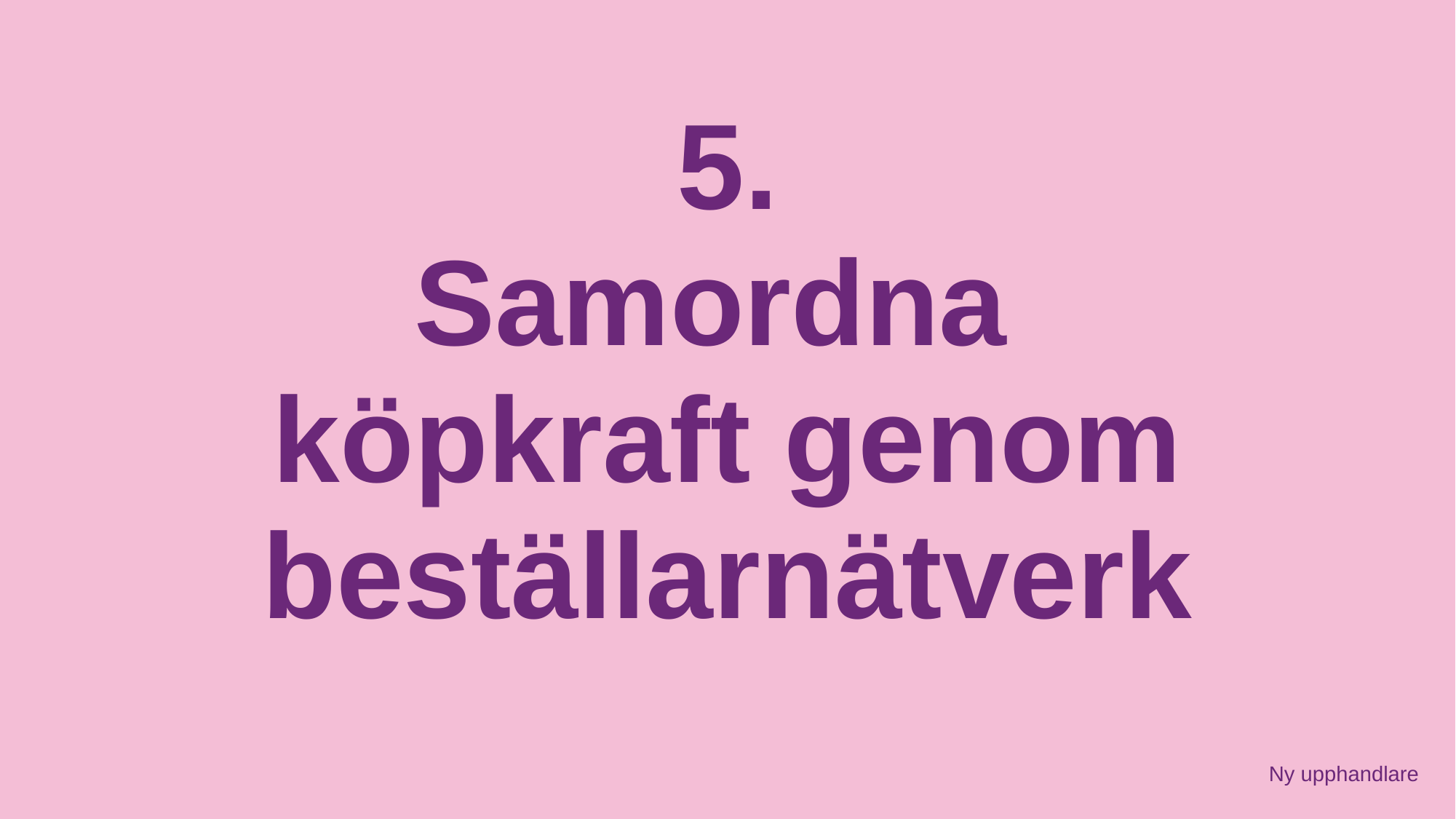

# 5. Samordna köpkraft genom beställarnätverk
Ny upphandlare